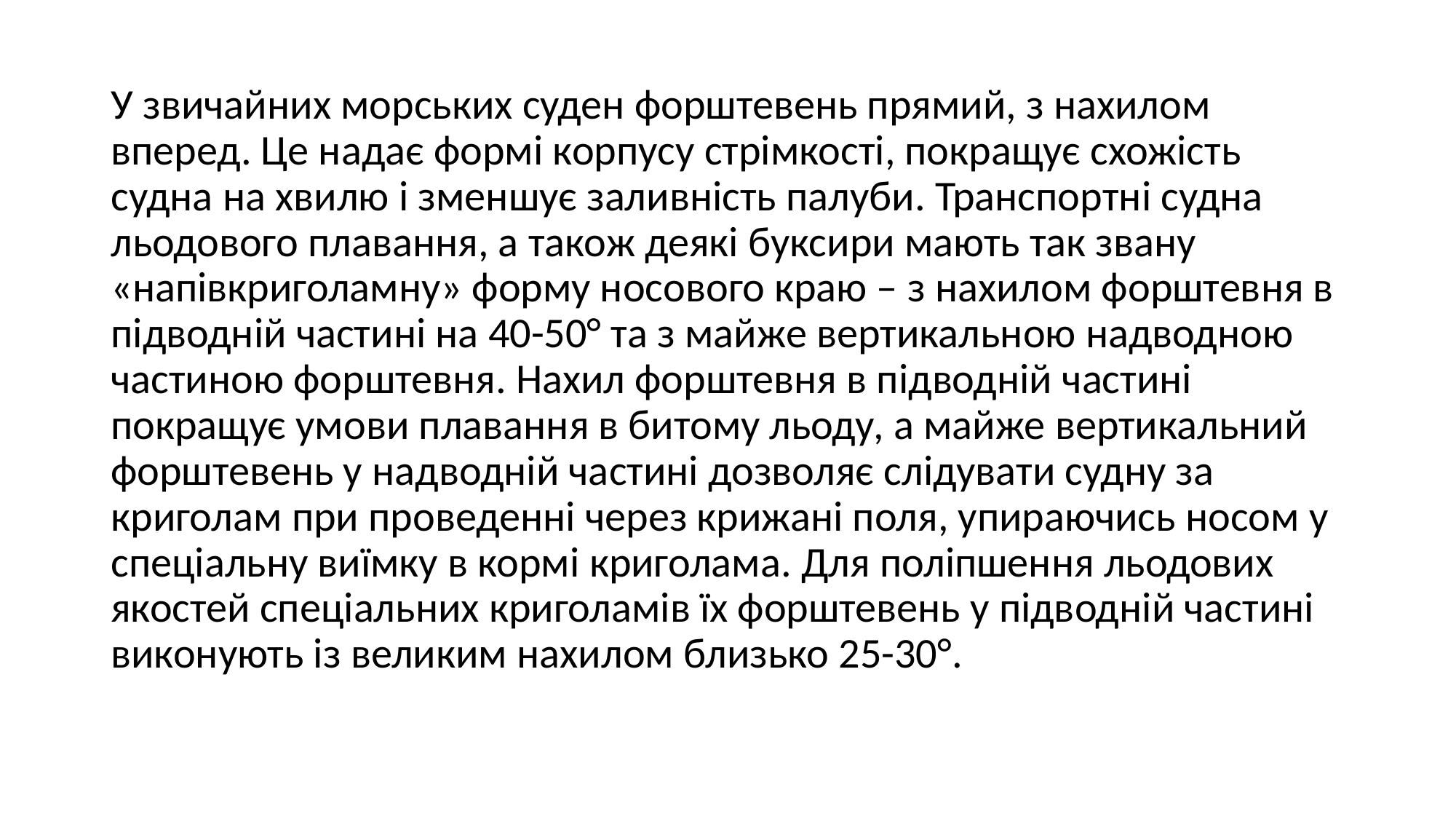

У звичайних морських суден форштевень прямий, з нахилом вперед. Це надає формі корпусу стрімкості, покращує схожість судна на хвилю і зменшує заливність палуби. Транспортні судна льодового плавання, а також деякі буксири мають так звану «напівкриголамну» форму носового краю – з нахилом форштевня в підводній частині на 40-50° та з майже вертикальною надводною частиною форштевня. Нахил форштевня в підводній частині покращує умови плавання в битому льоду, а майже вертикальний форштевень у надводній частині дозволяє слідувати судну за криголам при проведенні через крижані поля, упираючись носом у спеціальну виїмку в кормі криголама. Для поліпшення льодових якостей спеціальних криголамів їх форштевень у підводній частині виконують із великим нахилом близько 25-30°.